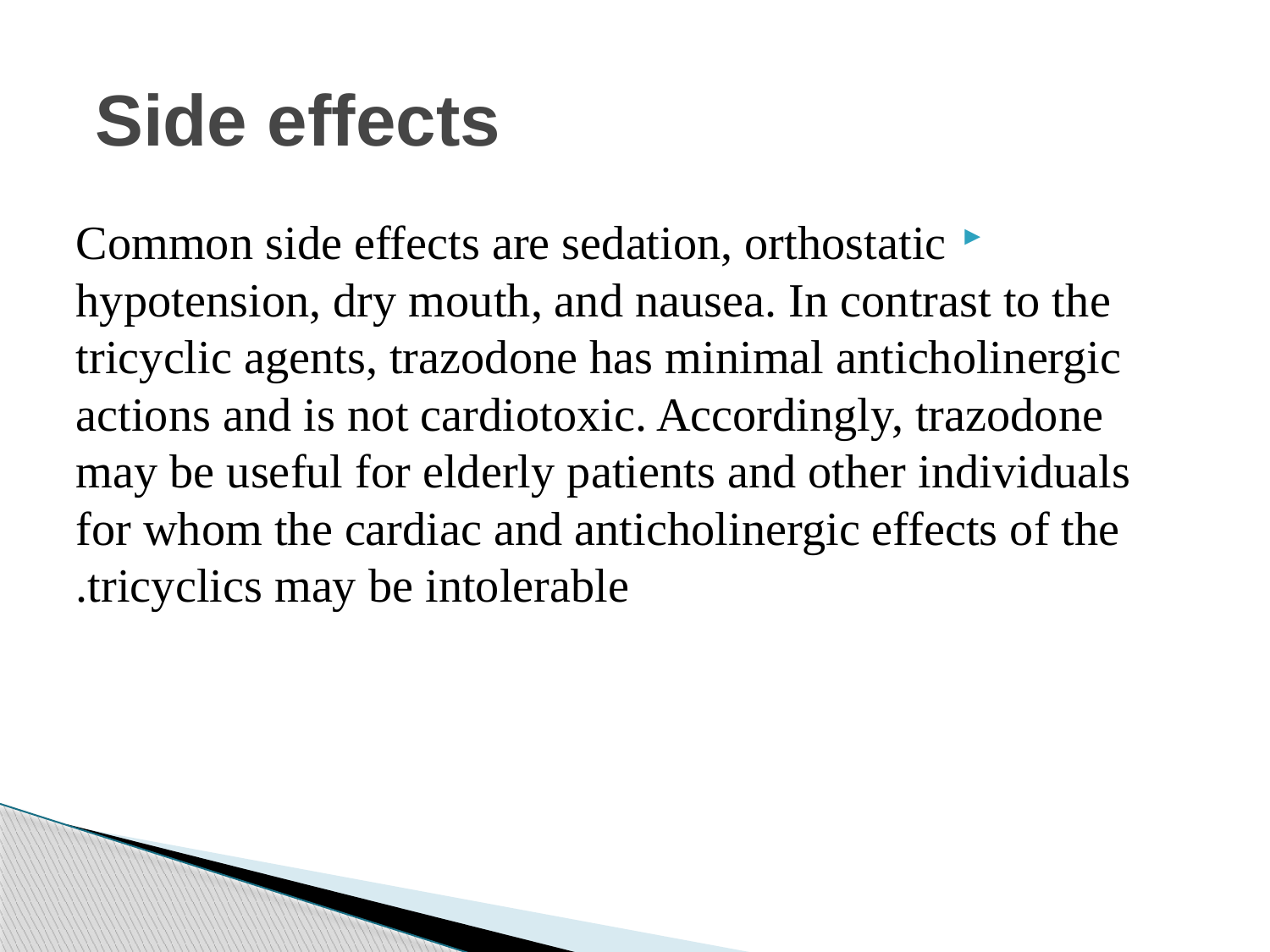

# Side effects
Common side effects are sedation, orthostatic hypotension, dry mouth, and nausea. In contrast to the tricyclic agents, trazodone has minimal anticholinergic actions and is not cardiotoxic. Accordingly, trazodone may be useful for elderly patients and other individuals for whom the cardiac and anticholinergic effects of the tricyclics may be intolerable.